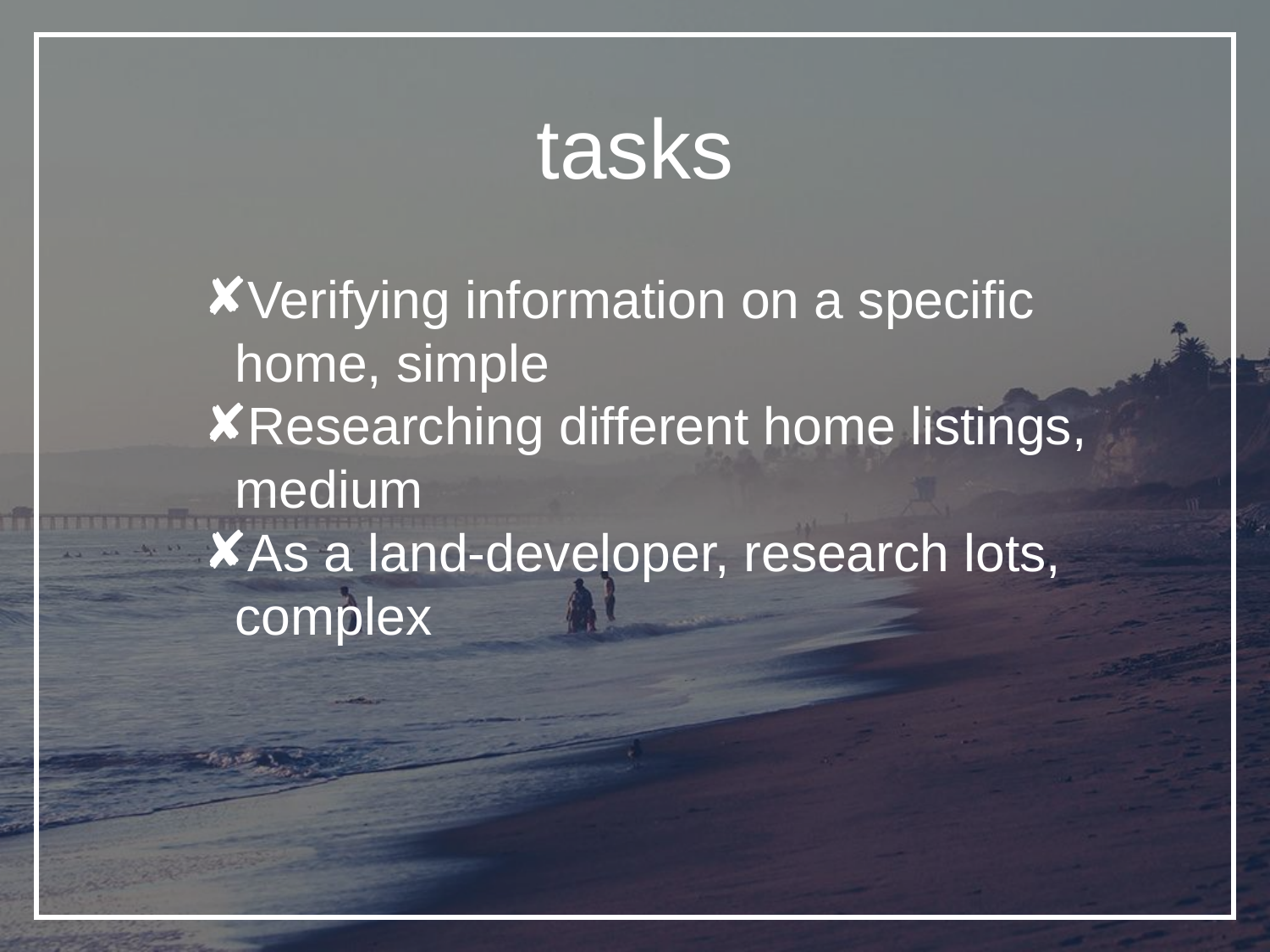

# tasks
Verifying information on a specific home, simple
Researching different home listings, medium
As a land-developer, research lots, complex